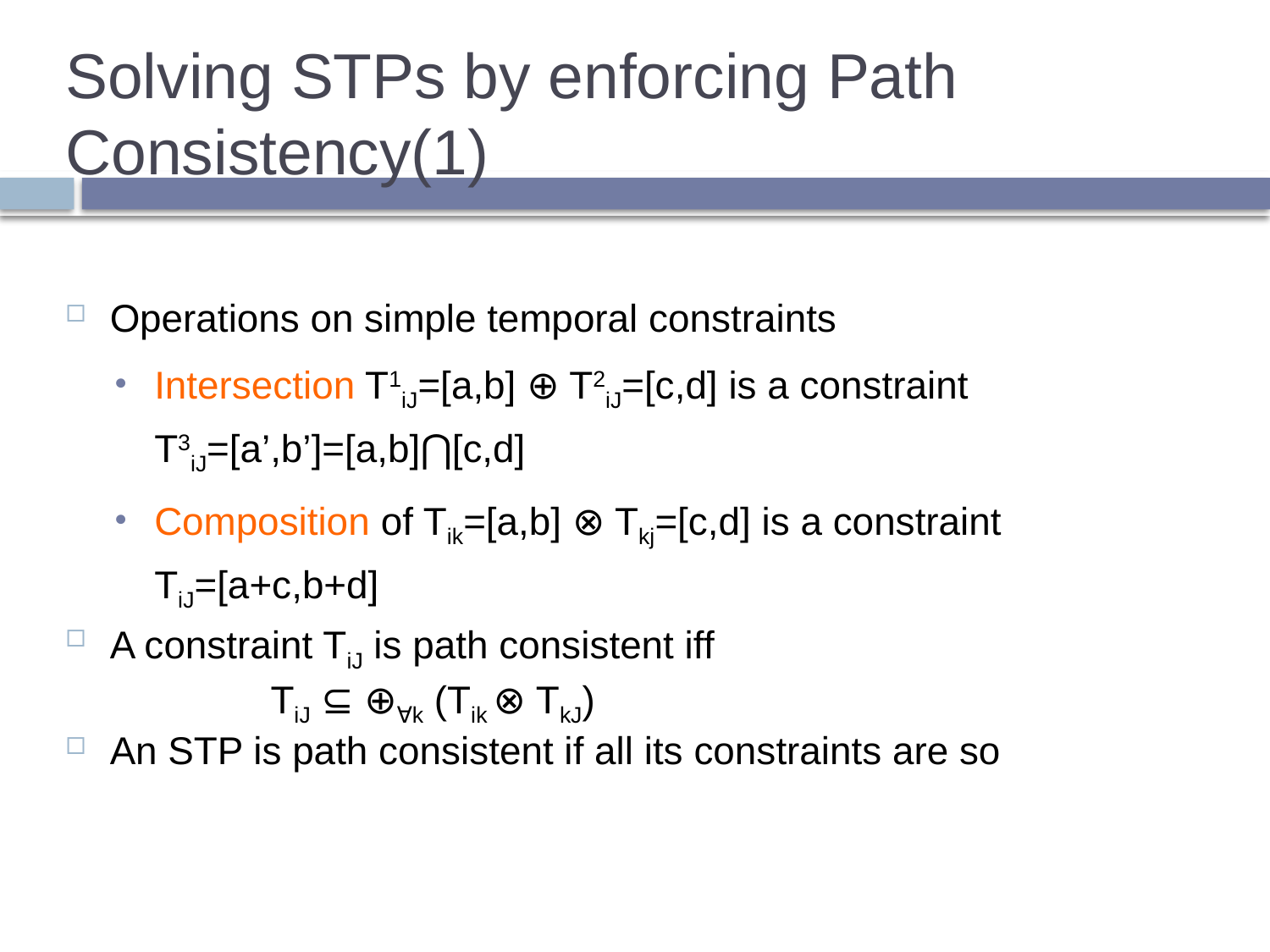

# Solving STPs by enforcing Path Consistency(1)
Operations on simple temporal constraints
Intersection T1iJ=[a,b] ⊕ T2iJ=[c,d] is a constraint T3iJ=[a’,b’]=[a,b]⋂[c,d]
Composition of Tik=[a,b] ⊗ Tkj=[c,d] is a constraint TiJ=[a+c,b+d]
A constraint TiJ is path consistent iff
                   TiJ ⊆ ⊕∀k (Tik ⊗ TkJ)
An STP is path consistent if all its constraints are so